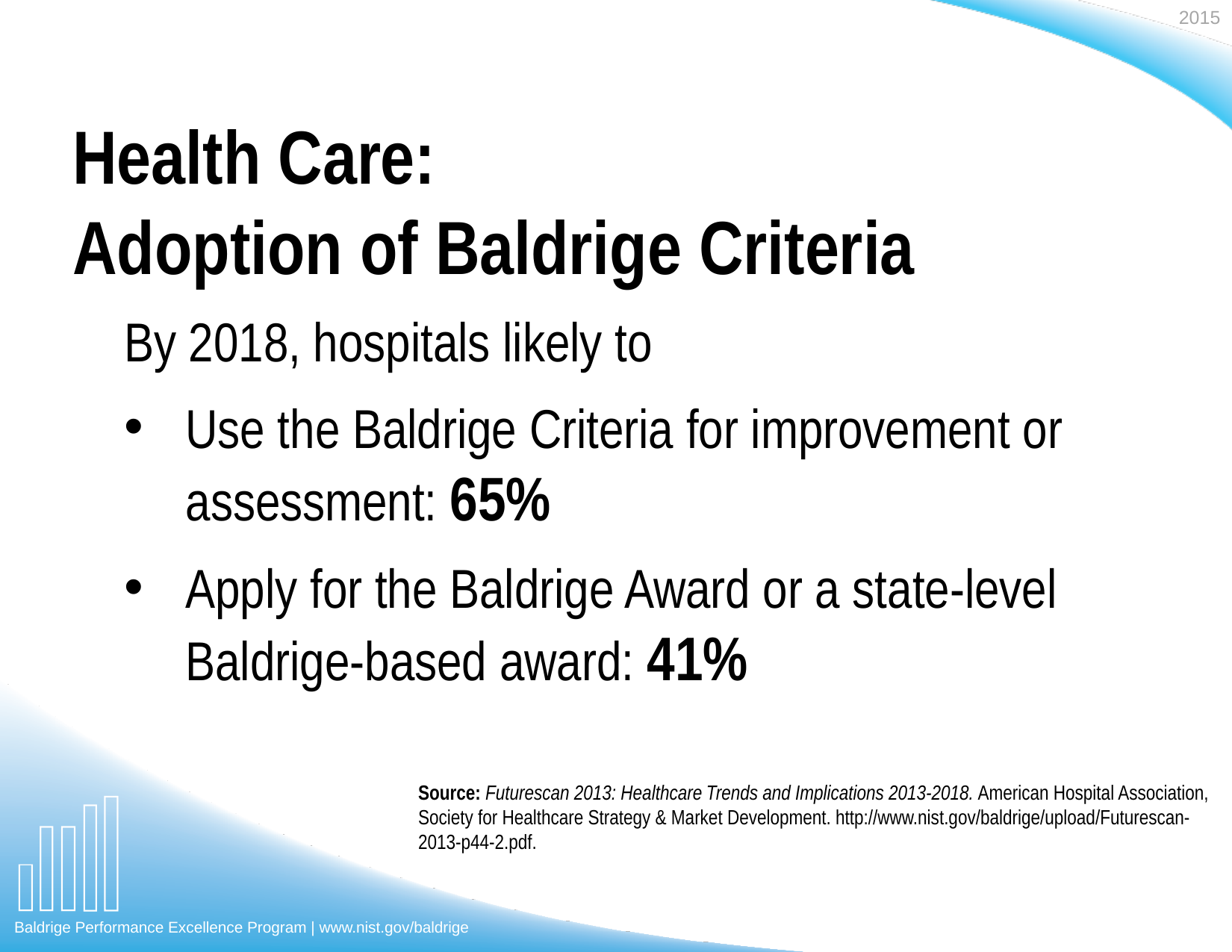

Health Care:
Adoption of Baldrige Criteria
By 2018, hospitals likely to
Use the Baldrige Criteria for improvement or assessment: 65%
Apply for the Baldrige Award or a state-level Baldrige-based award: 41%
Source: Futurescan 2013: Healthcare Trends and Implications 2013-2018. American Hospital Association, Society for Healthcare Strategy & Market Development. http://www.nist.gov/baldrige/upload/Futurescan-2013-p44-2.pdf.